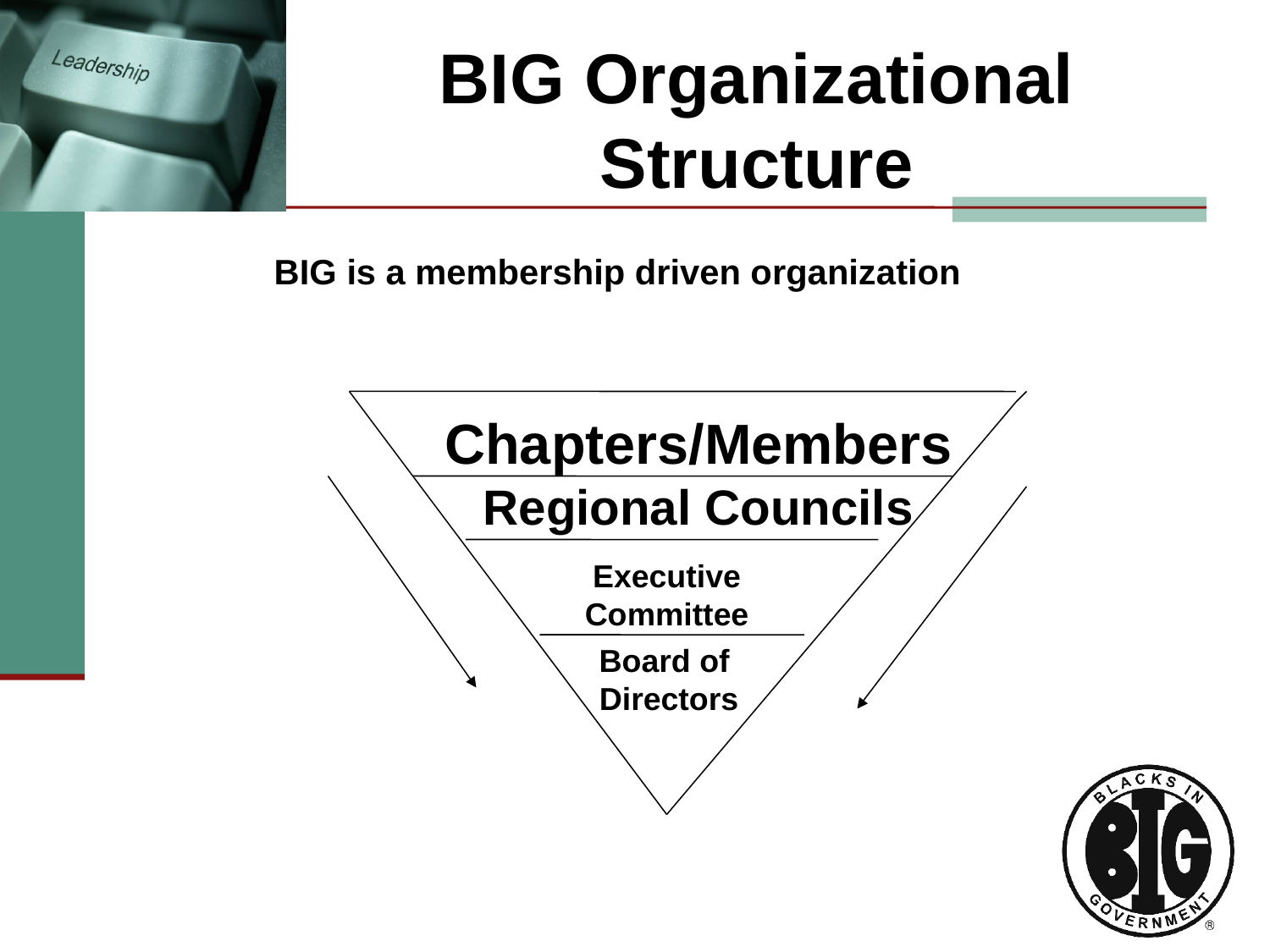

# BIG Organizational Structure
BIG is a membership driven organization

Chapters/Members
Regional Councils

Executive Committee

Board of
Directors